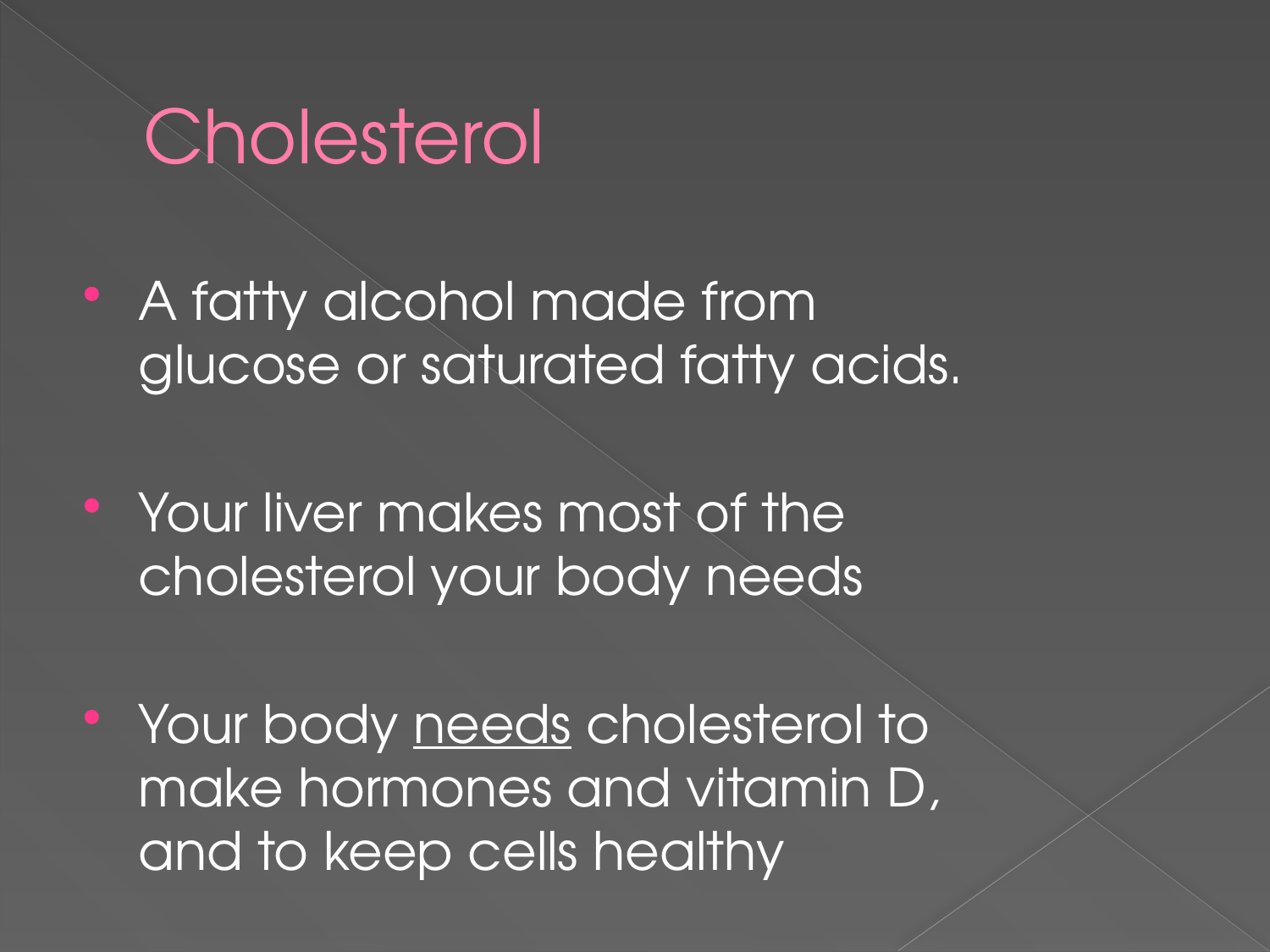

# Cholesterol
A fatty alcohol made from glucose or saturated fatty acids.

Your liver makes most of the cholesterol your body needs

Your body needs cholesterol to make hormones and vitamin D, and to keep cells healthy